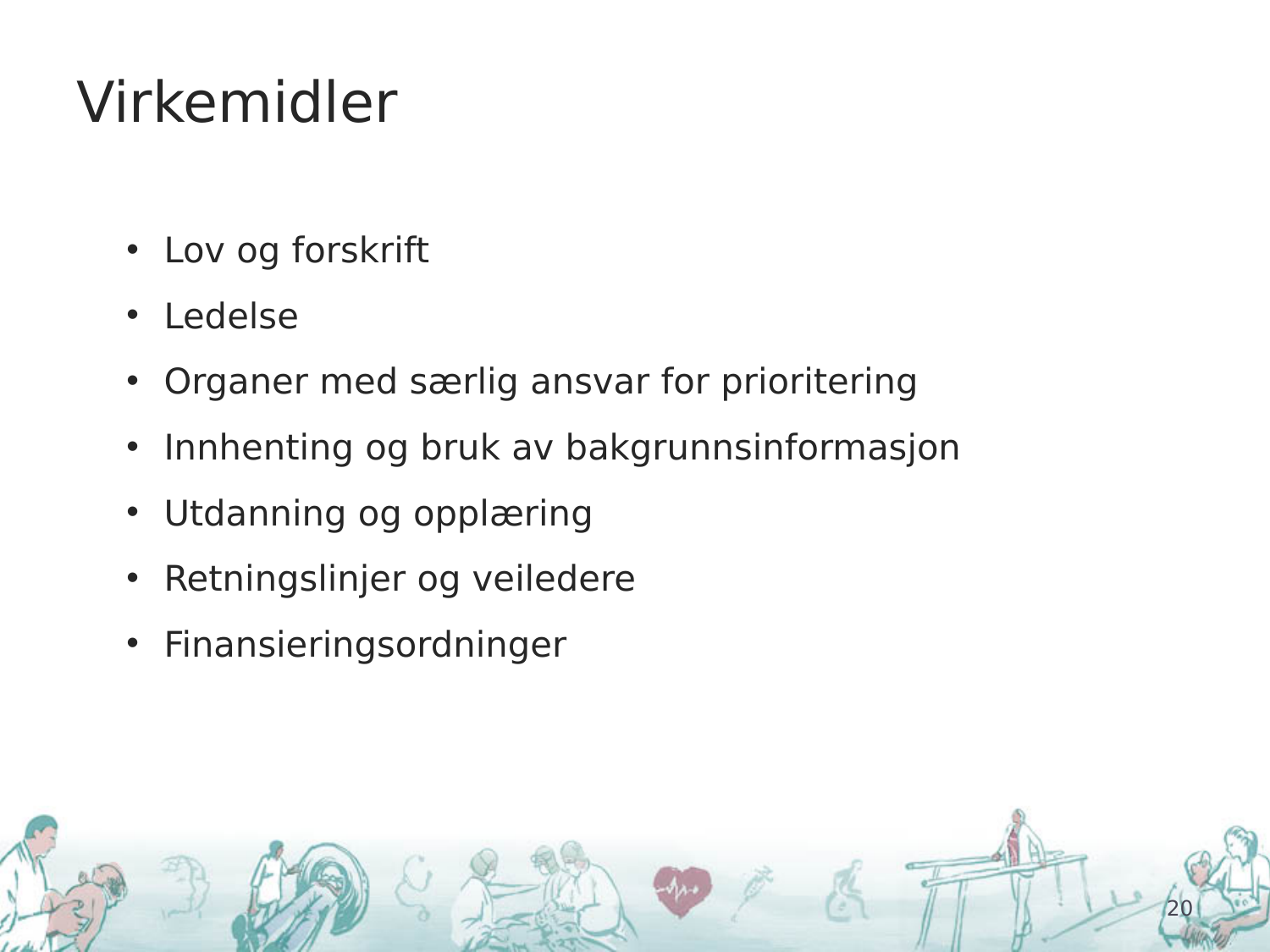

# Virkemidler
Lov og forskrift
Ledelse
Organer med særlig ansvar for prioritering
Innhenting og bruk av bakgrunnsinformasjon
Utdanning og opplæring
Retningslinjer og veiledere
Finansieringsordninger
20